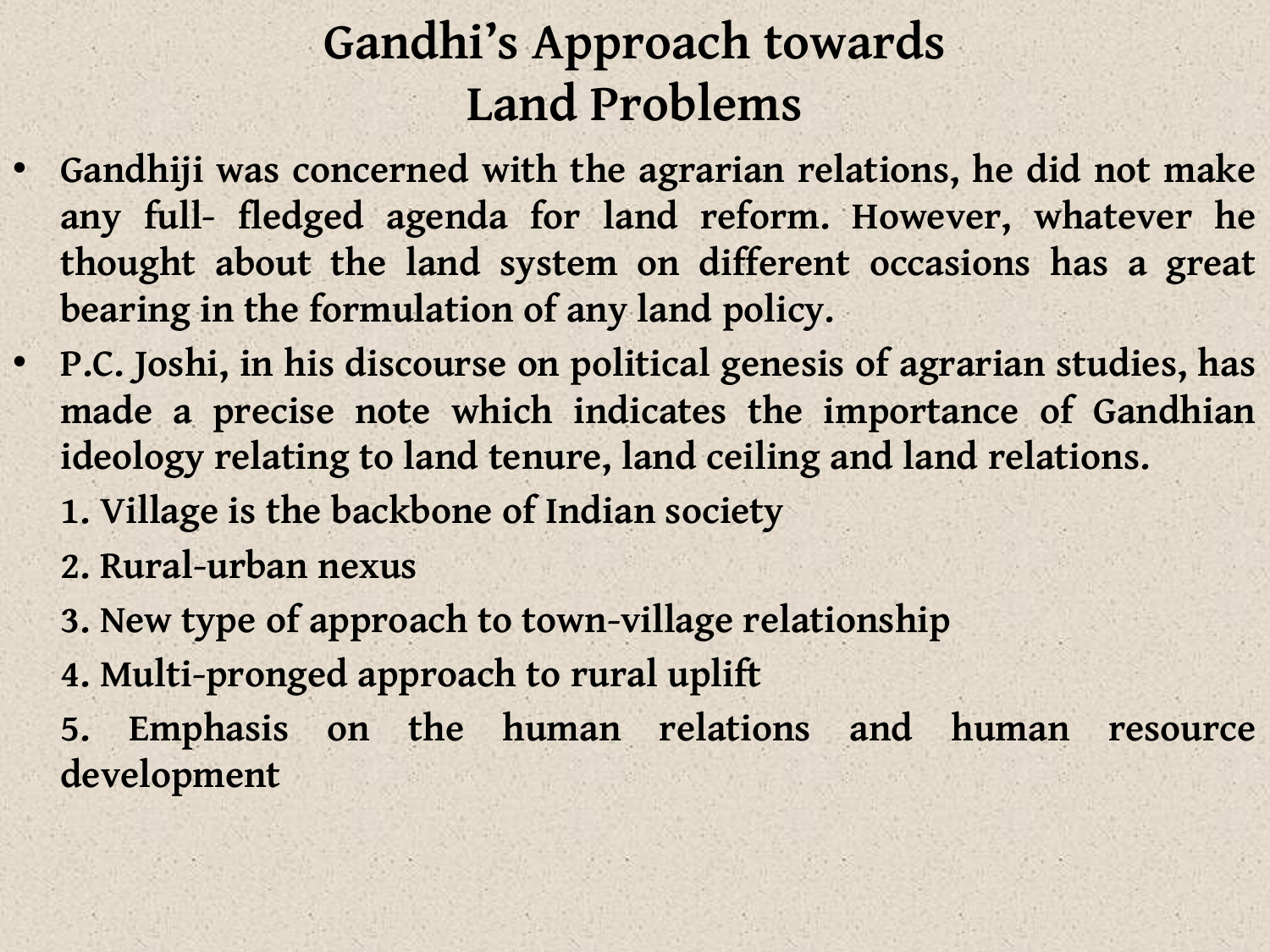

# Gandhi’s Approach towards Land Problems
Gandhiji was concerned with the agrarian relations, he did not make any full- fledged agenda for land reform. However, whatever he thought about the land system on different occasions has a great bearing in the formulation of any land policy.
P.C. Joshi, in his discourse on political genesis of agrarian studies, has made a precise note which indicates the importance of Gandhian ideology relating to land tenure, land ceiling and land relations.
	1. Village is the backbone of Indian society
	2. Rural-urban nexus
	3. New type of approach to town-village relationship
	4. Multi-pronged approach to rural uplift
	5. Emphasis on the human relations and human resource development